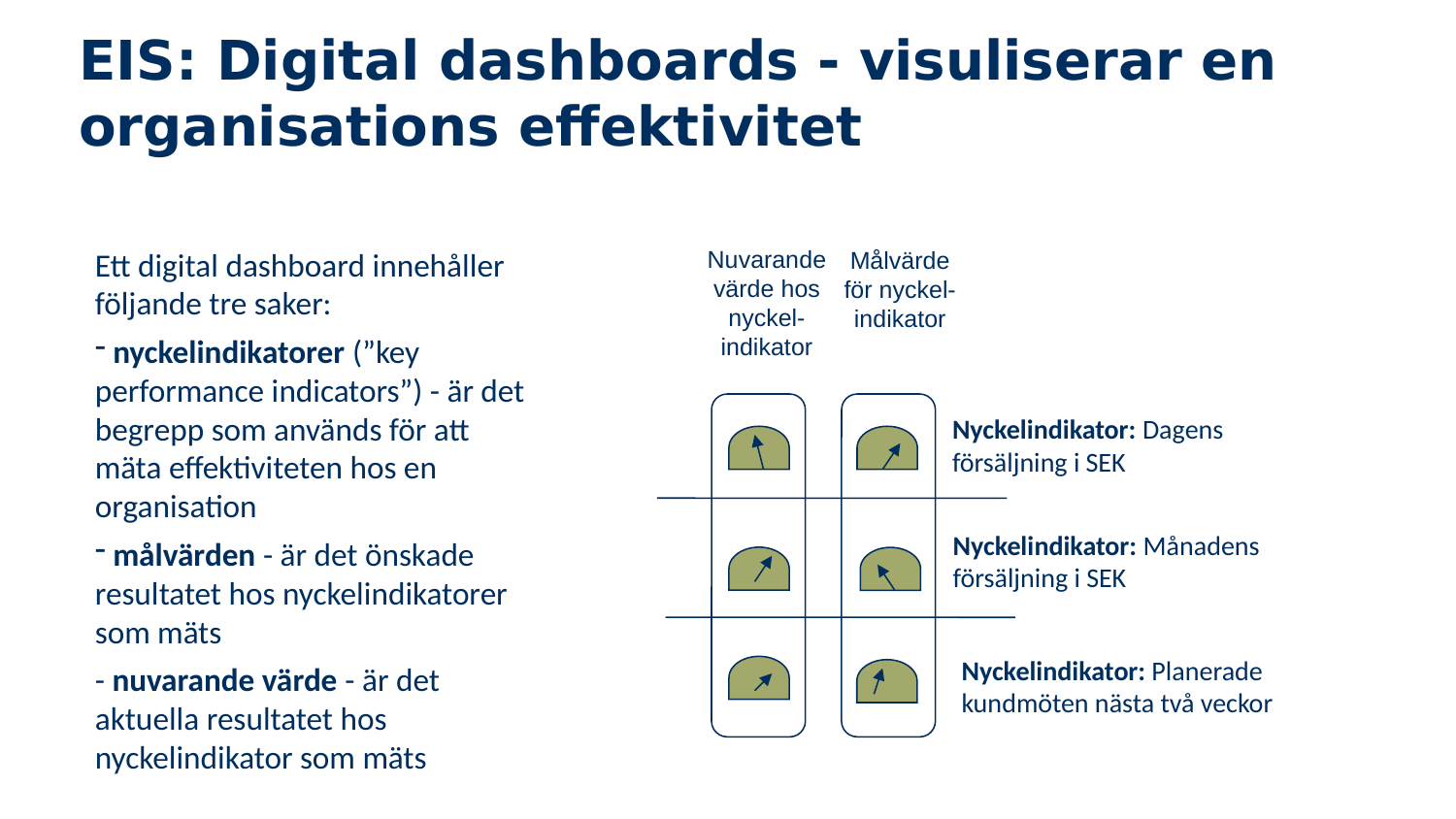

# EIS: Digital dashboards - visuliserar en organisations effektivitet

Ett digital dashboard innehåller följande tre saker:
 nyckelindikatorer (”key performance indicators”) - är det begrepp som används för att  mäta effektiviteten hos en organisation
 målvärden - är det önskade resultatet hos nyckelindikatorer som mäts
- nuvarande värde - är det aktuella resultatet hos nyckelindikator som mäts

Nuvarande värde hos nyckel-indikator
Målvärde för nyckel- indikator
Nyckelindikator: Dagens försäljning i SEK

Nyckelindikator: Månadens försäljning i SEK

Nyckelindikator: Planerade kundmöten nästa två veckor